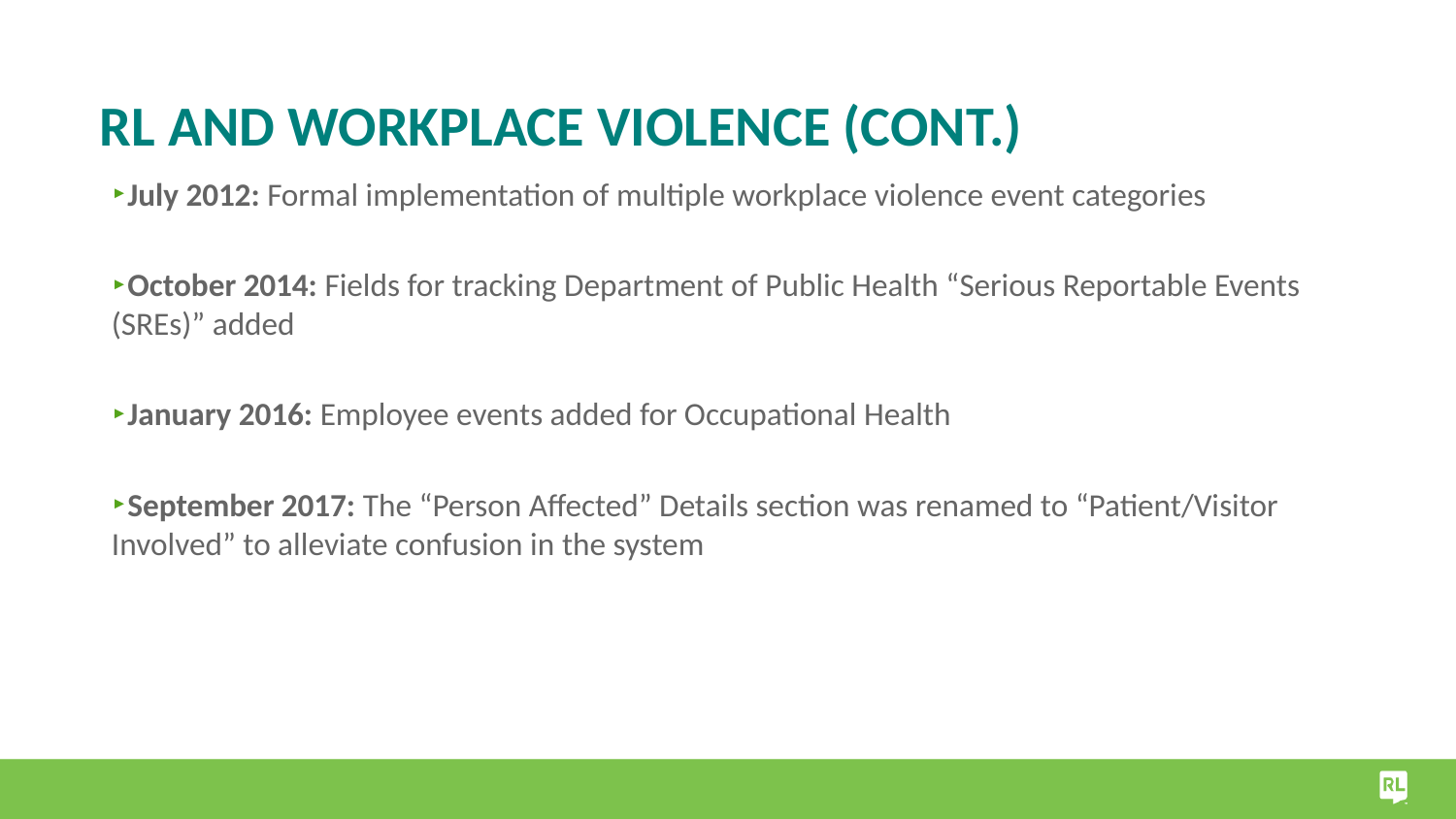

# RL and Workplace Violence (cont.)
July 2012: Formal implementation of multiple workplace violence event categories

October 2014: Fields for tracking Department of Public Health “Serious Reportable Events (SREs)” added

January 2016: Employee events added for Occupational Health

September 2017: The “Person Affected” Details section was renamed to “Patient/Visitor Involved” to alleviate confusion in the system